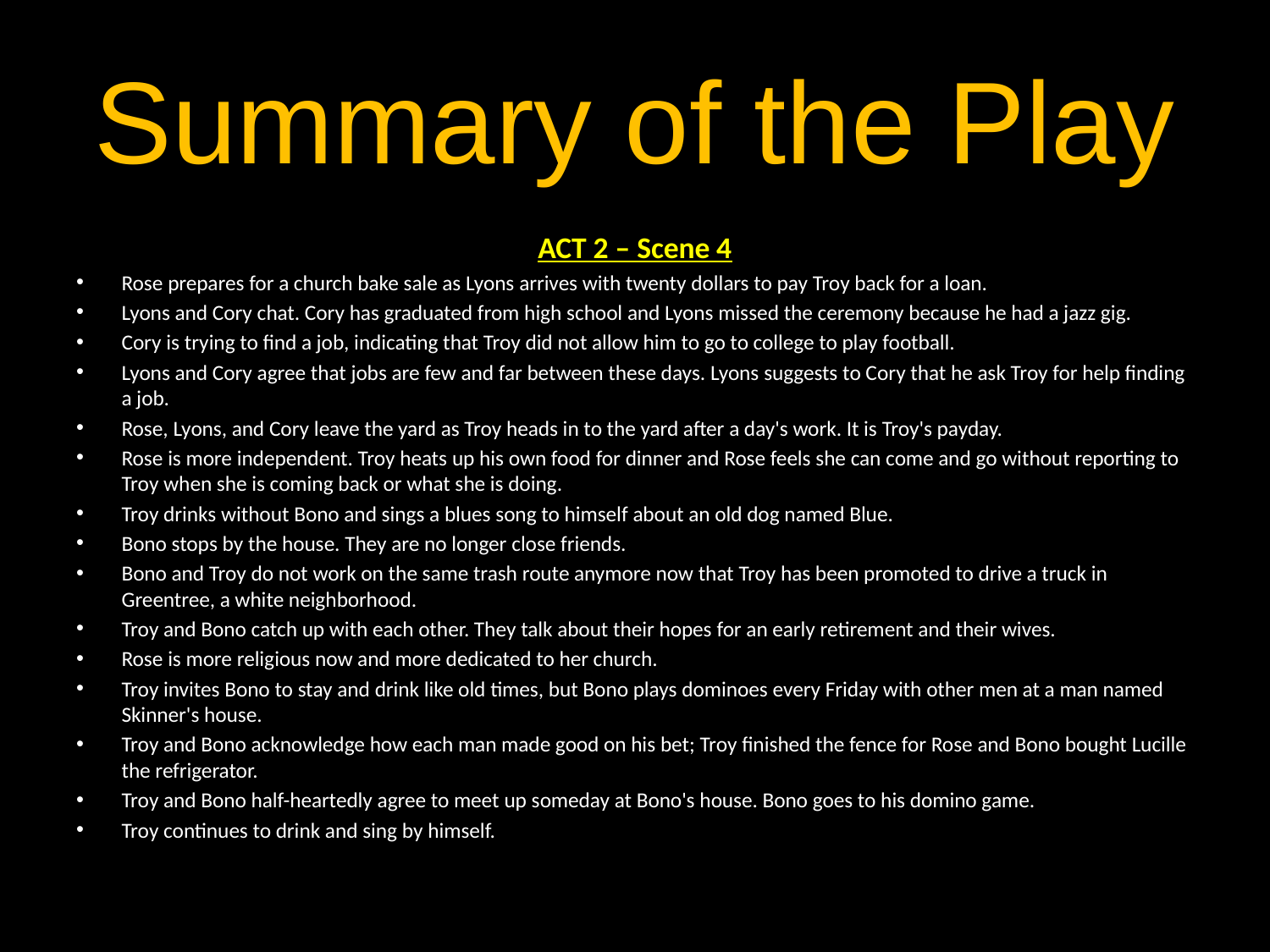

# Summary of the Play
ACT 2 – Scene 4
Rose prepares for a church bake sale as Lyons arrives with twenty dollars to pay Troy back for a loan.
Lyons and Cory chat. Cory has graduated from high school and Lyons missed the ceremony because he had a jazz gig.
Cory is trying to find a job, indicating that Troy did not allow him to go to college to play football.
Lyons and Cory agree that jobs are few and far between these days. Lyons suggests to Cory that he ask Troy for help finding a job.
Rose, Lyons, and Cory leave the yard as Troy heads in to the yard after a day's work. It is Troy's payday.
Rose is more independent. Troy heats up his own food for dinner and Rose feels she can come and go without reporting to Troy when she is coming back or what she is doing.
Troy drinks without Bono and sings a blues song to himself about an old dog named Blue.
Bono stops by the house. They are no longer close friends.
Bono and Troy do not work on the same trash route anymore now that Troy has been promoted to drive a truck in Greentree, a white neighborhood.
Troy and Bono catch up with each other. They talk about their hopes for an early retirement and their wives.
Rose is more religious now and more dedicated to her church.
Troy invites Bono to stay and drink like old times, but Bono plays dominoes every Friday with other men at a man named Skinner's house.
Troy and Bono acknowledge how each man made good on his bet; Troy finished the fence for Rose and Bono bought Lucille the refrigerator.
Troy and Bono half-heartedly agree to meet up someday at Bono's house. Bono goes to his domino game.
Troy continues to drink and sing by himself.